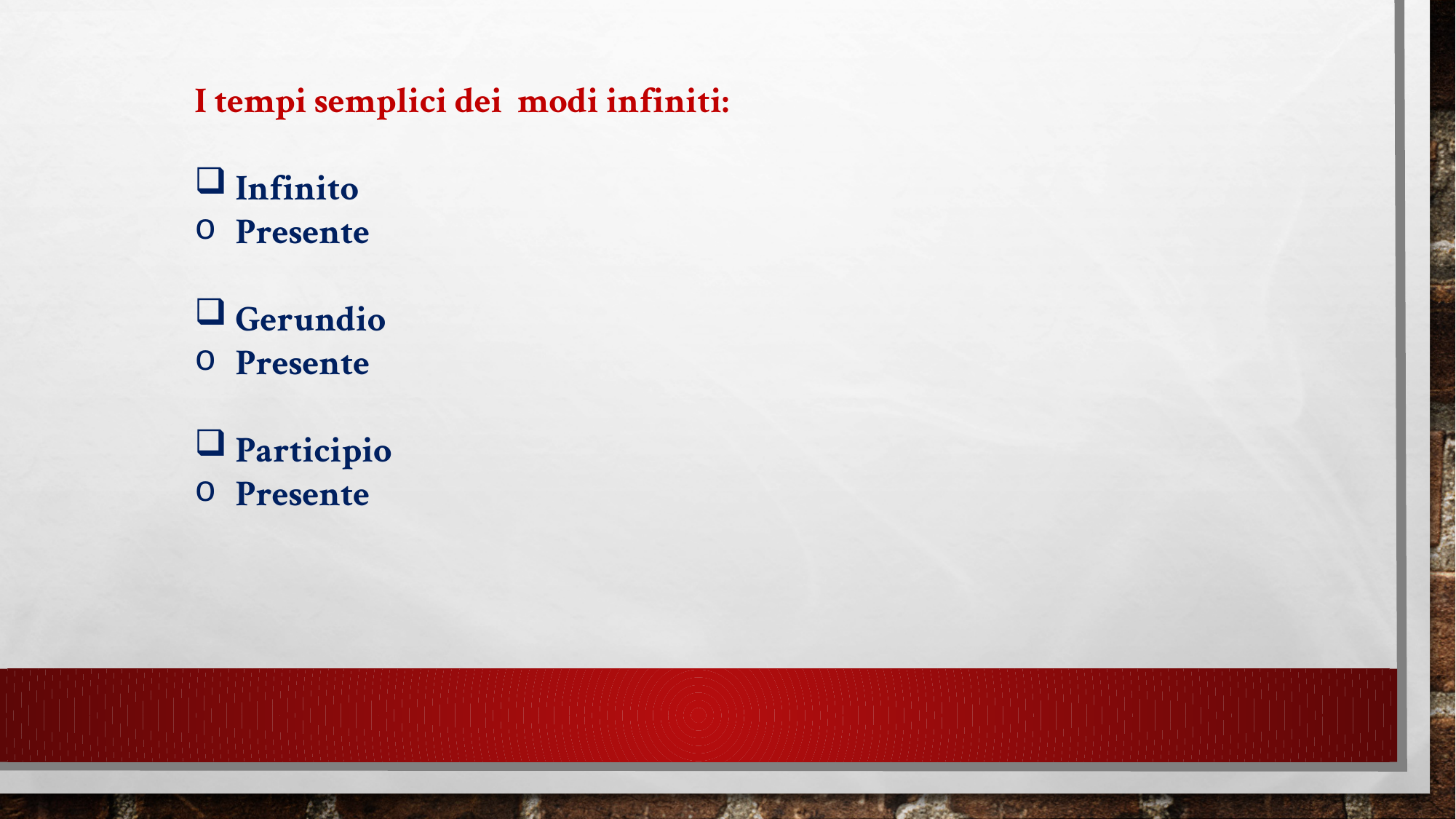

I tempi semplici dei  modi infiniti:

Infinito
Presente

Gerundio
Presente

Participio
Presente